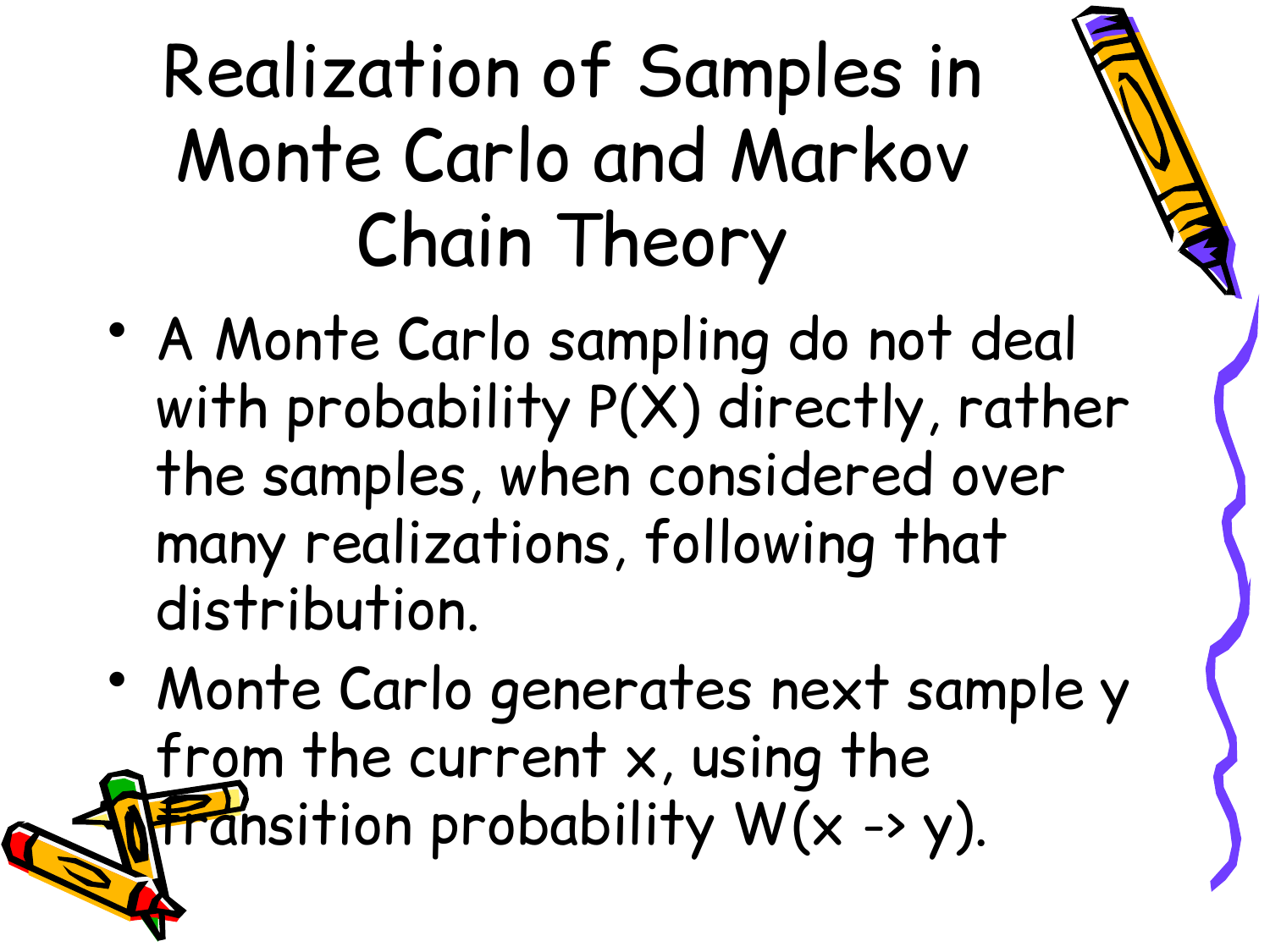

# Realization of Samples in Monte Carlo and Markov Chain Theory
A Monte Carlo sampling do not deal with probability P(X) directly, rather the samples, when considered over many realizations, following that distribution.
Monte Carlo generates next sample y from the current x, using the transition probability W(x -> y).